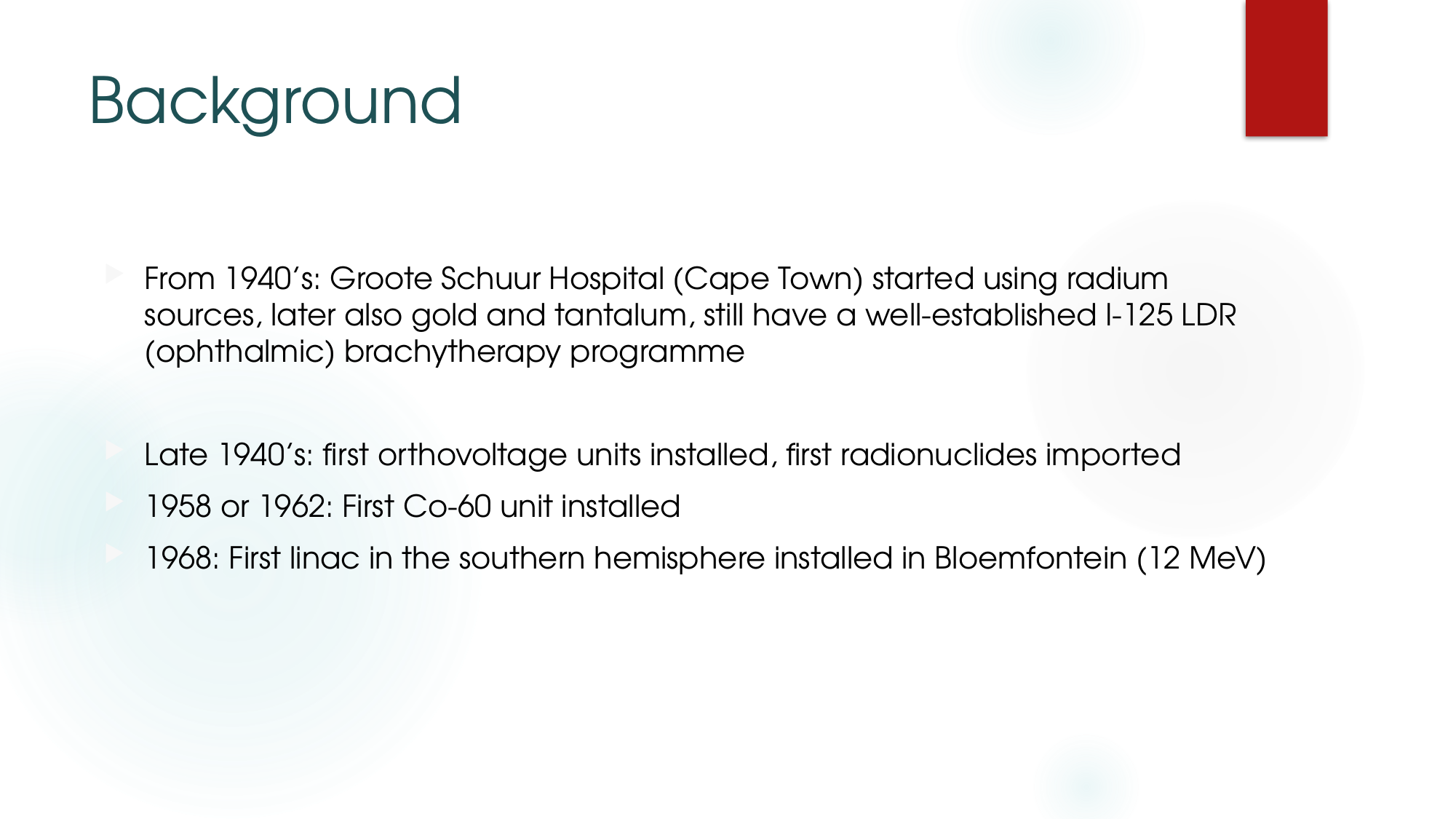

# Background

From 1940’s: Groote Schuur Hospital (Cape Town) started using radium sources, later also gold and tantalum, still have a well-established I-125 LDR (ophthalmic) brachytherapy programme

Late 1940’s: first orthovoltage units installed, first radionuclides imported
1958 or 1962: First Co-60 unit installed
1968: First linac in the southern hemisphere installed in Bloemfontein (12 MeV)